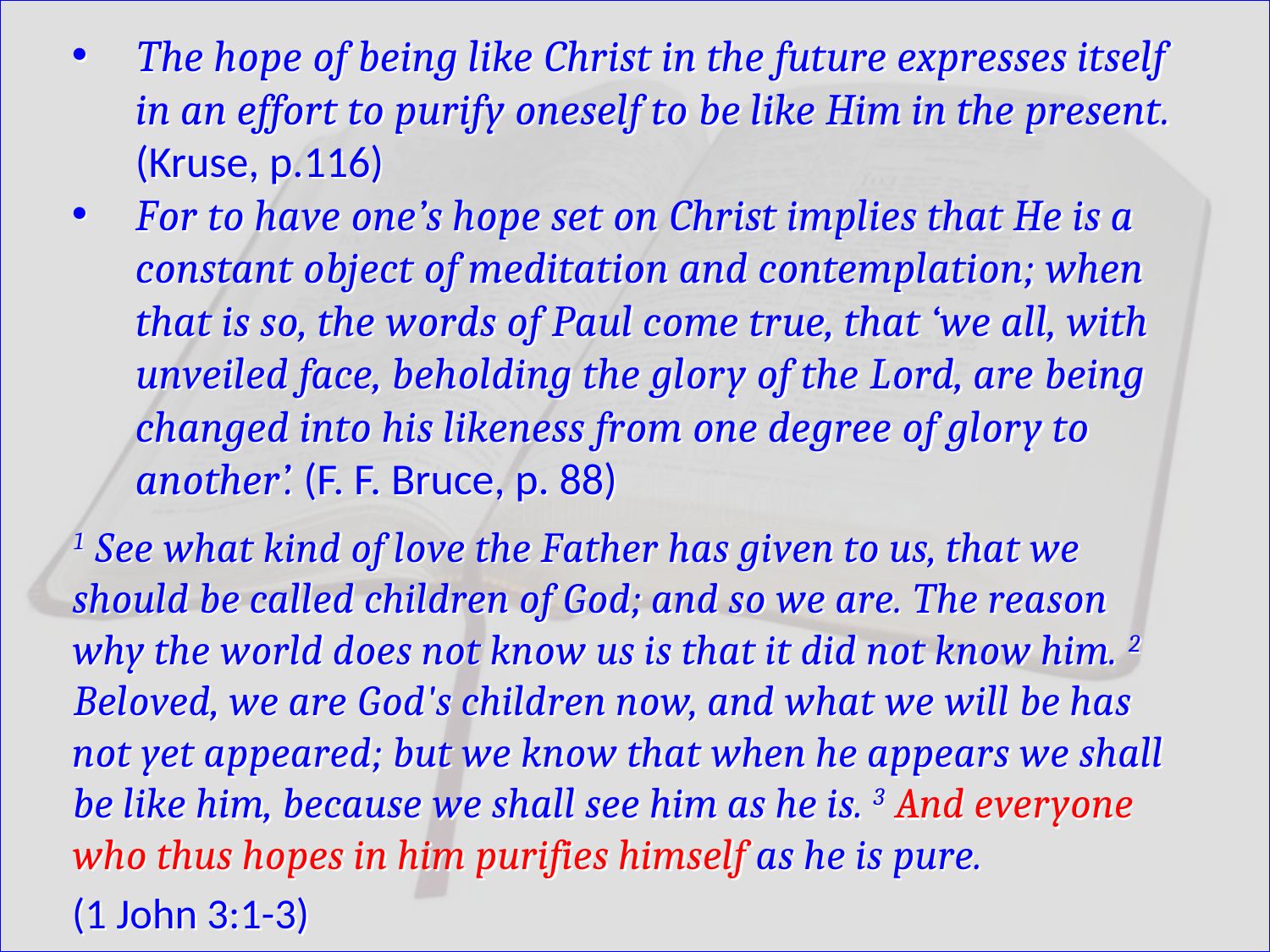

The hope of being like Christ in the future expresses itself in an effort to purify oneself to be like Him in the present. (Kruse, p.116)
For to have one’s hope set on Christ implies that He is a constant object of meditation and contemplation; when that is so, the words of Paul come true, that ‘we all, with unveiled face, beholding the glory of the Lord, are being changed into his likeness from one degree of glory to another’. (F. F. Bruce, p. 88)
1 See what kind of love the Father has given to us, that we should be called children of God; and so we are. The reason why the world does not know us is that it did not know him. 2 Beloved, we are God's children now, and what we will be has not yet appeared; but we know that when he appears we shall be like him, because we shall see him as he is. 3 And everyone who thus hopes in him purifies himself as he is pure.
(1 John 3:1-3)